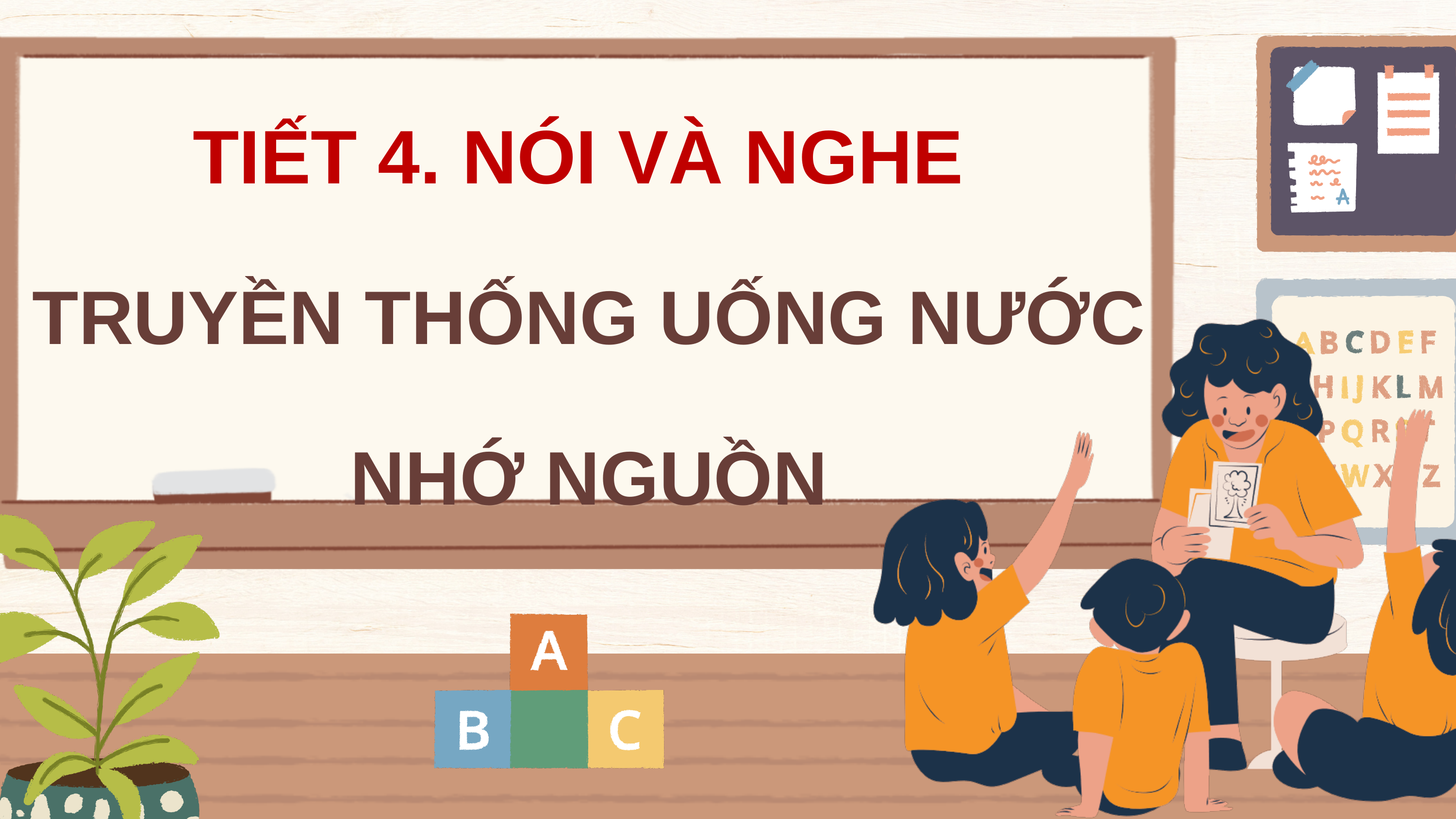

TIẾT 4. NÓI VÀ NGHE
TRUYỀN THỐNG UỐNG NƯỚC NHỚ NGUỒN